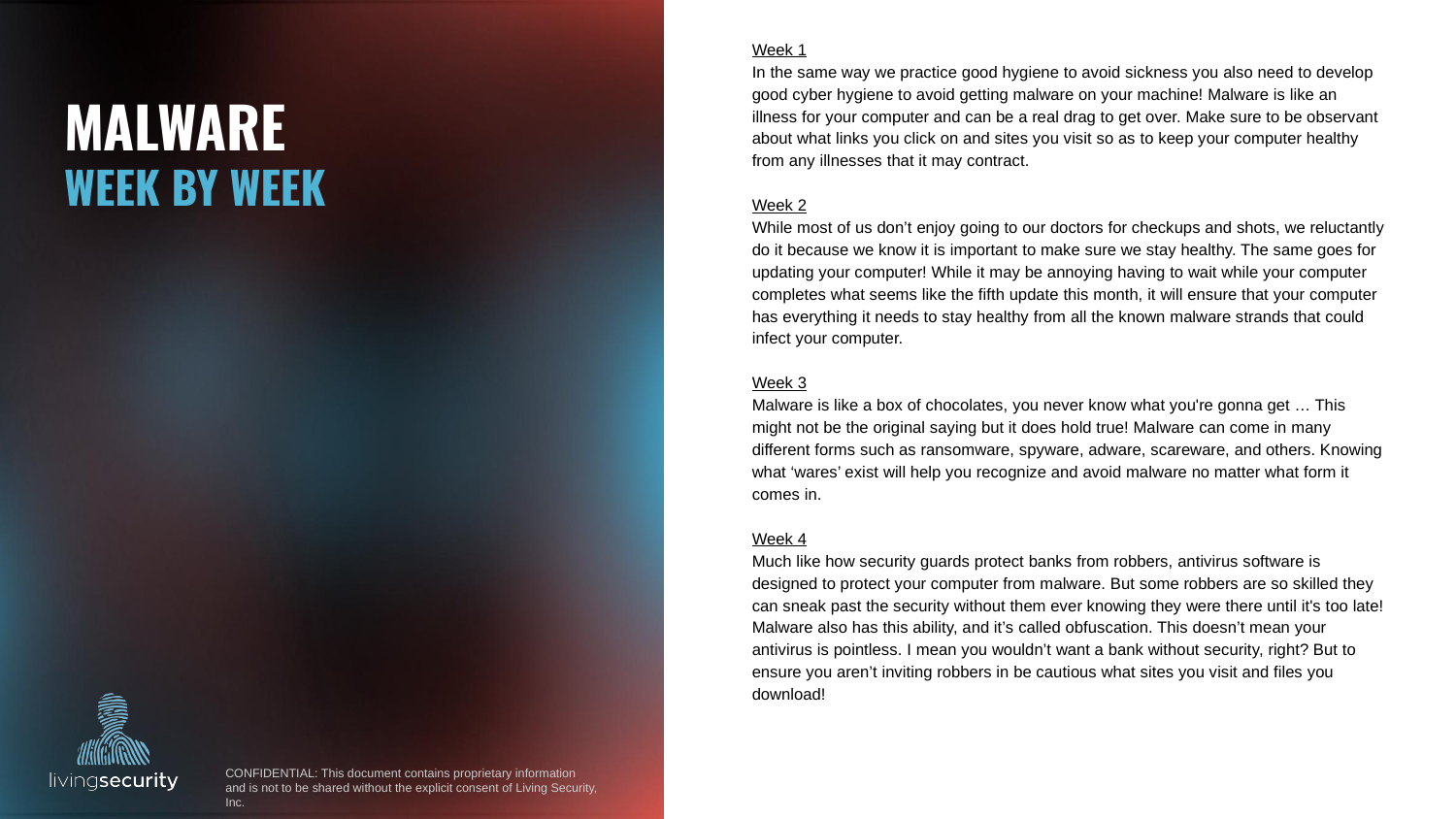

Week 1
In the same way we practice good hygiene to avoid sickness you also need to develop good cyber hygiene to avoid getting malware on your machine! Malware is like an illness for your computer and can be a real drag to get over. Make sure to be observant about what links you click on and sites you visit so as to keep your computer healthy from any illnesses that it may contract.

Week 2
While most of us don’t enjoy going to our doctors for checkups and shots, we reluctantly do it because we know it is important to make sure we stay healthy. The same goes for updating your computer! While it may be annoying having to wait while your computer completes what seems like the fifth update this month, it will ensure that your computer has everything it needs to stay healthy from all the known malware strands that could infect your computer.

Week 3
Malware is like a box of chocolates, you never know what you're gonna get … This might not be the original saying but it does hold true! Malware can come in many different forms such as ransomware, spyware, adware, scareware, and others. Knowing what ‘wares’ exist will help you recognize and avoid malware no matter what form it comes in.

Week 4
Much like how security guards protect banks from robbers, antivirus software is designed to protect your computer from malware. But some robbers are so skilled they can sneak past the security without them ever knowing they were there until it's too late! Malware also has this ability, and it’s called obfuscation. This doesn’t mean your antivirus is pointless. I mean you wouldn’t want a bank without security, right? But to ensure you aren’t inviting robbers in be cautious what sites you visit and files you download!
# MALWARE
WEEK BY WEEK